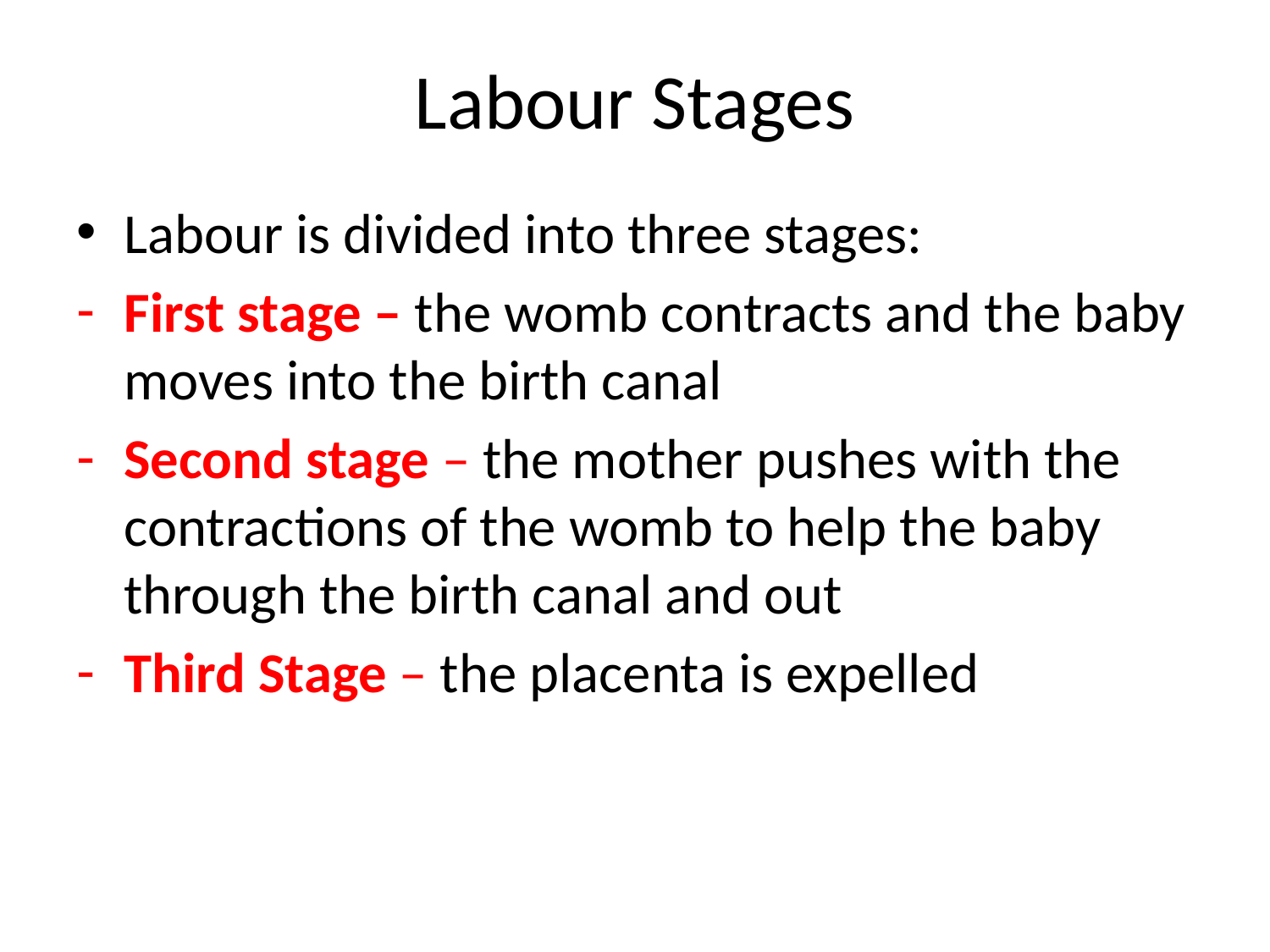

# Labour Stages
Labour is divided into three stages:
First stage – the womb contracts and the baby moves into the birth canal
Second stage – the mother pushes with the contractions of the womb to help the baby through the birth canal and out
Third Stage – the placenta is expelled